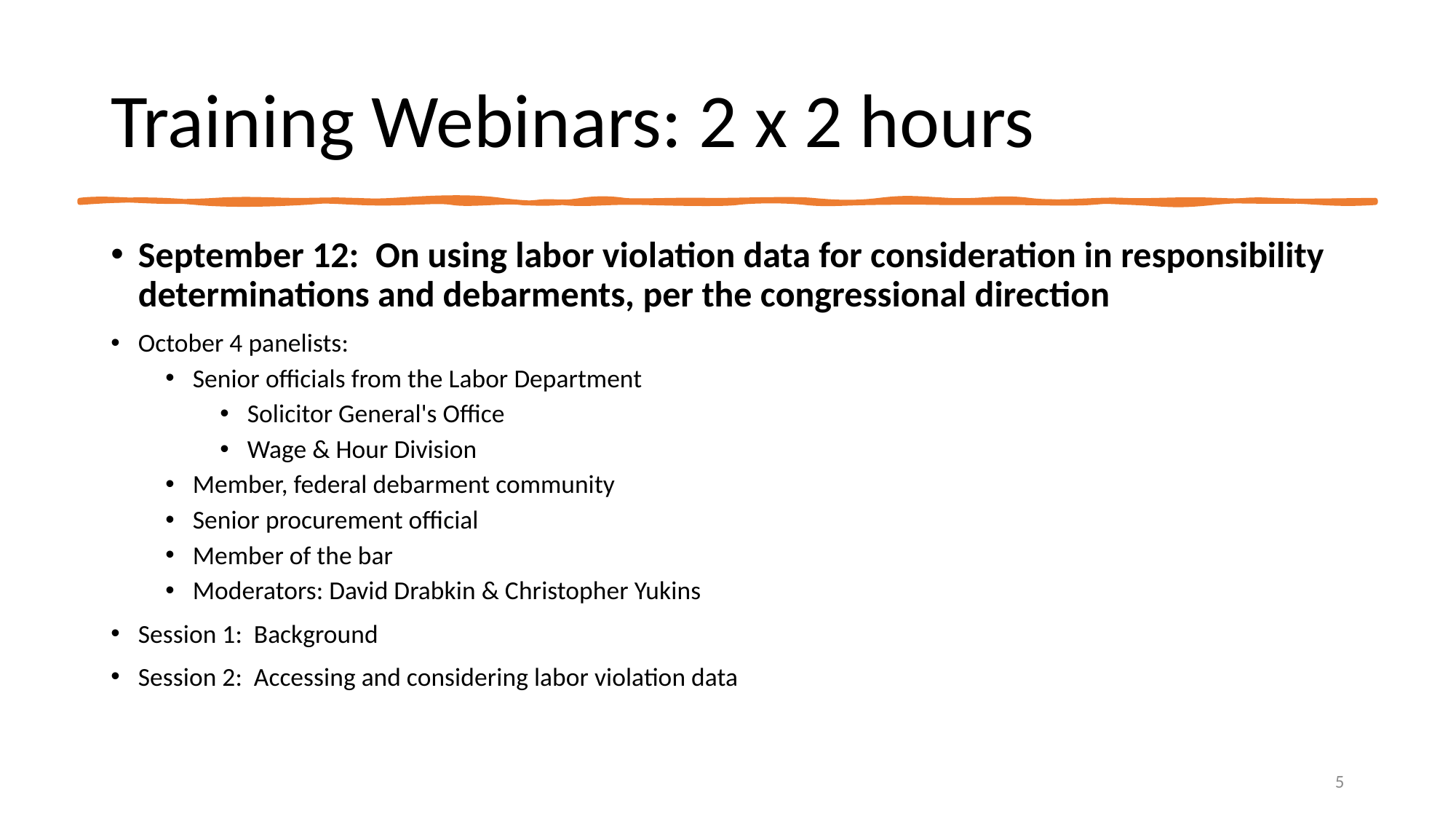

# Training Webinars: 2 x 2 hours

September 12:  On using labor violation data for consideration in responsibility determinations and debarments, per the congressional direction
October 4 panelists:
Senior officials from the Labor Department
Solicitor General's Office
Wage & Hour Division
Member, federal debarment community
Senior procurement official
Member of the bar
Moderators: David Drabkin & Christopher Yukins
Session 1:  Background
Session 2:  Accessing and considering labor violation data
D
5